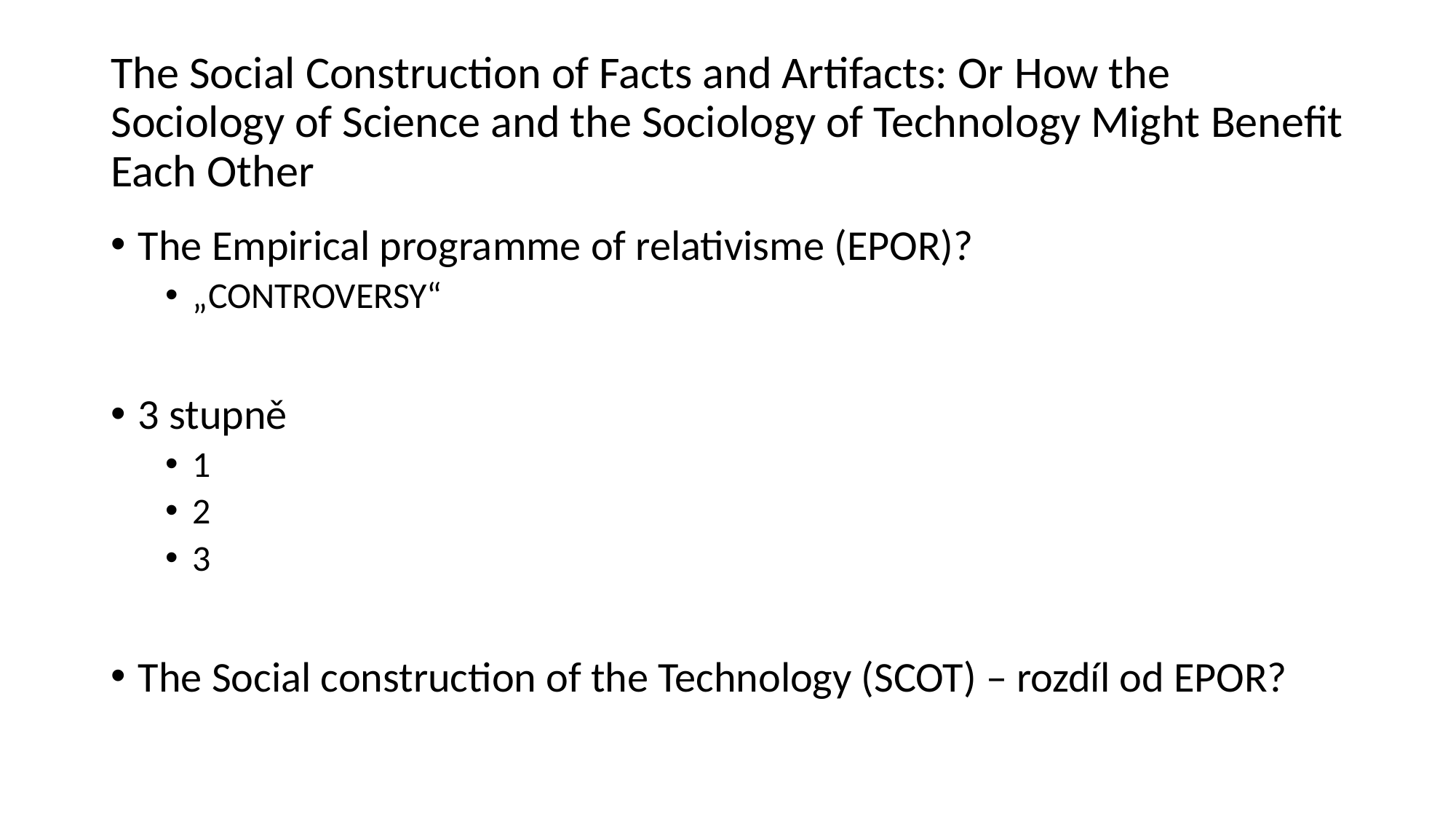

# The Social Construction of Facts and Artifacts: Or How the Sociology of Science and the Sociology of Technology Might Benefit Each Other
The Empirical programme of relativisme (EPOR)?
„CONTROVERSY“

3 stupně
1
2
3

The Social construction of the Technology (SCOT) – rozdíl od EPOR?